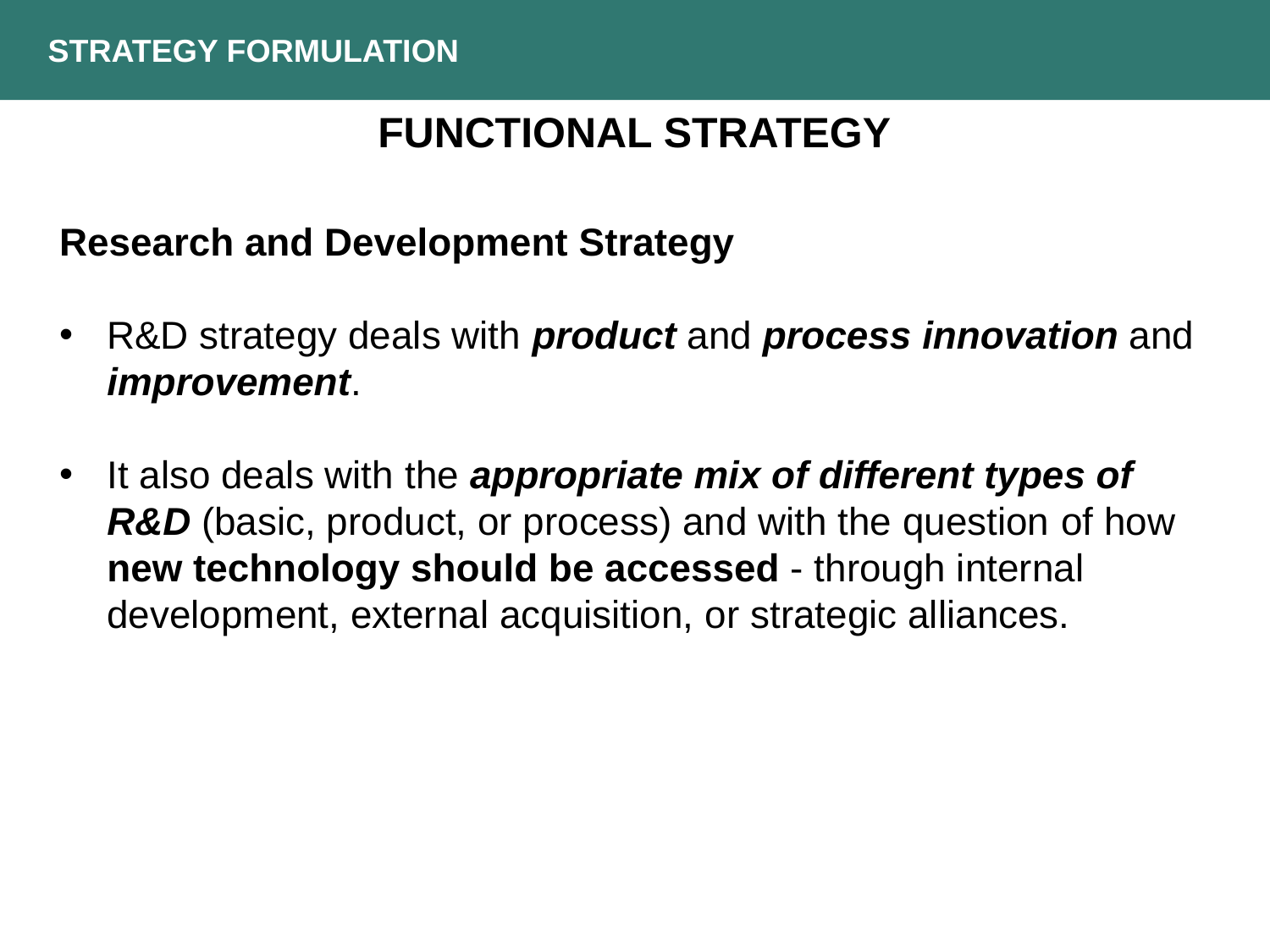

Strategy Formulation
Functional strategy
Research and Development Strategy

R&D strategy deals with product and process innovation and improvement.

It also deals with the appropriate mix of different types of R&D (basic, product, or process) and with the question of how new technology should be accessed - through internal development, external acquisition, or strategic alliances.